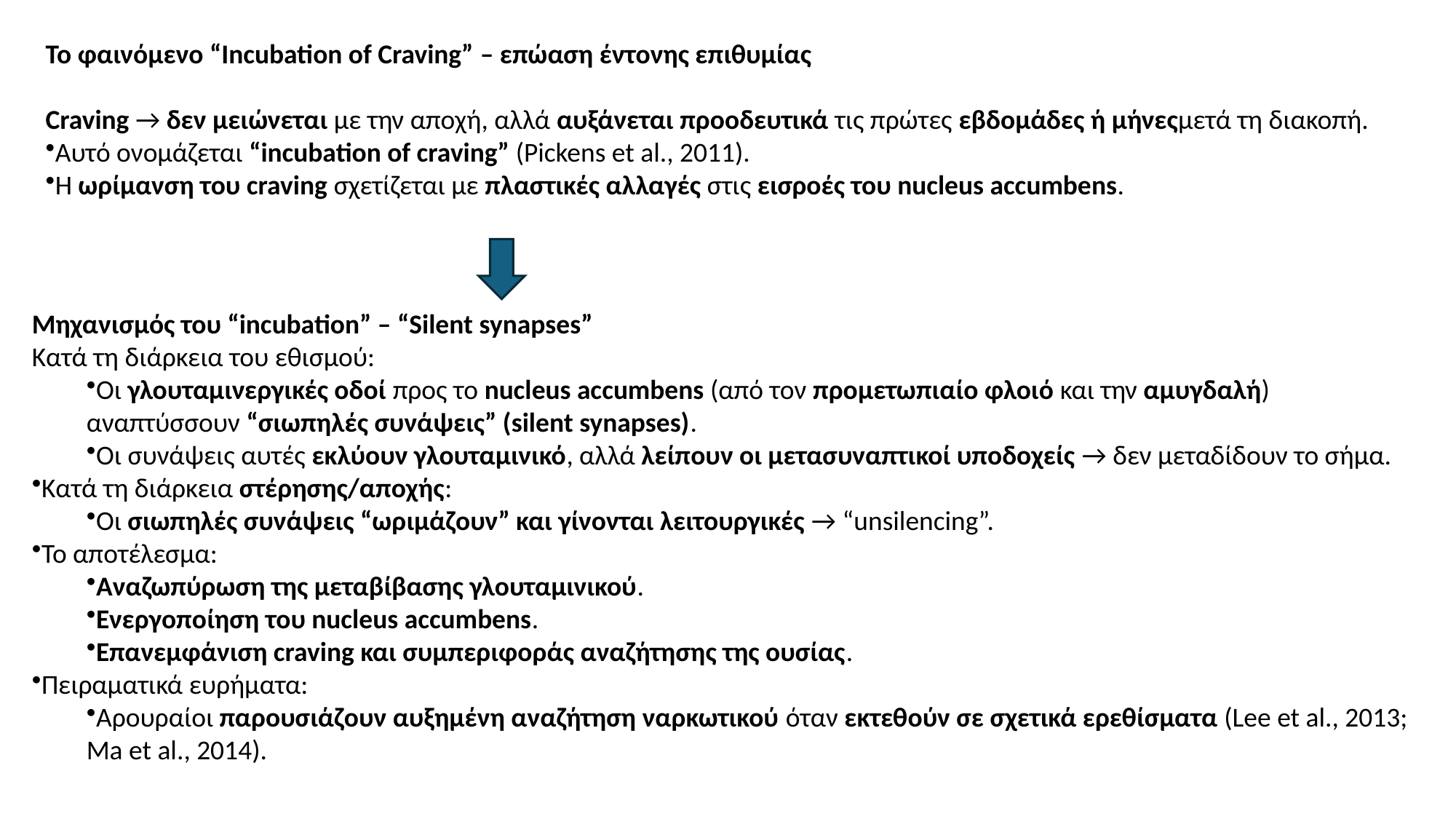

Το φαινόμενο “Incubation of Craving” – επώαση έντονης επιθυμίας

Craving → δεν μειώνεται με την αποχή, αλλά αυξάνεται προοδευτικά τις πρώτες εβδομάδες ή μήνεςμετά τη διακοπή.
Αυτό ονομάζεται “incubation of craving” (Pickens et al., 2011).
Η ωρίμανση του craving σχετίζεται με πλαστικές αλλαγές στις εισροές του nucleus accumbens.

Μηχανισμός του “incubation” – “Silent synapses”
Κατά τη διάρκεια του εθισμού:
Οι γλουταμινεργικές οδοί προς το nucleus accumbens (από τον προμετωπιαίο φλοιό και την αμυγδαλή) αναπτύσσουν “σιωπηλές συνάψεις” (silent synapses).
Οι συνάψεις αυτές εκλύουν γλουταμινικό, αλλά λείπουν οι μετασυναπτικοί υποδοχείς → δεν μεταδίδουν το σήμα.
Κατά τη διάρκεια στέρησης/αποχής:
Οι σιωπηλές συνάψεις “ωριμάζουν” και γίνονται λειτουργικές → “unsilencing”.
Το αποτέλεσμα:
Αναζωπύρωση της μεταβίβασης γλουταμινικού.
Ενεργοποίηση του nucleus accumbens.
Επανεμφάνιση craving και συμπεριφοράς αναζήτησης της ουσίας.
Πειραματικά ευρήματα:
Αρουραίοι παρουσιάζουν αυξημένη αναζήτηση ναρκωτικού όταν εκτεθούν σε σχετικά ερεθίσματα (Lee et al., 2013; Ma et al., 2014).